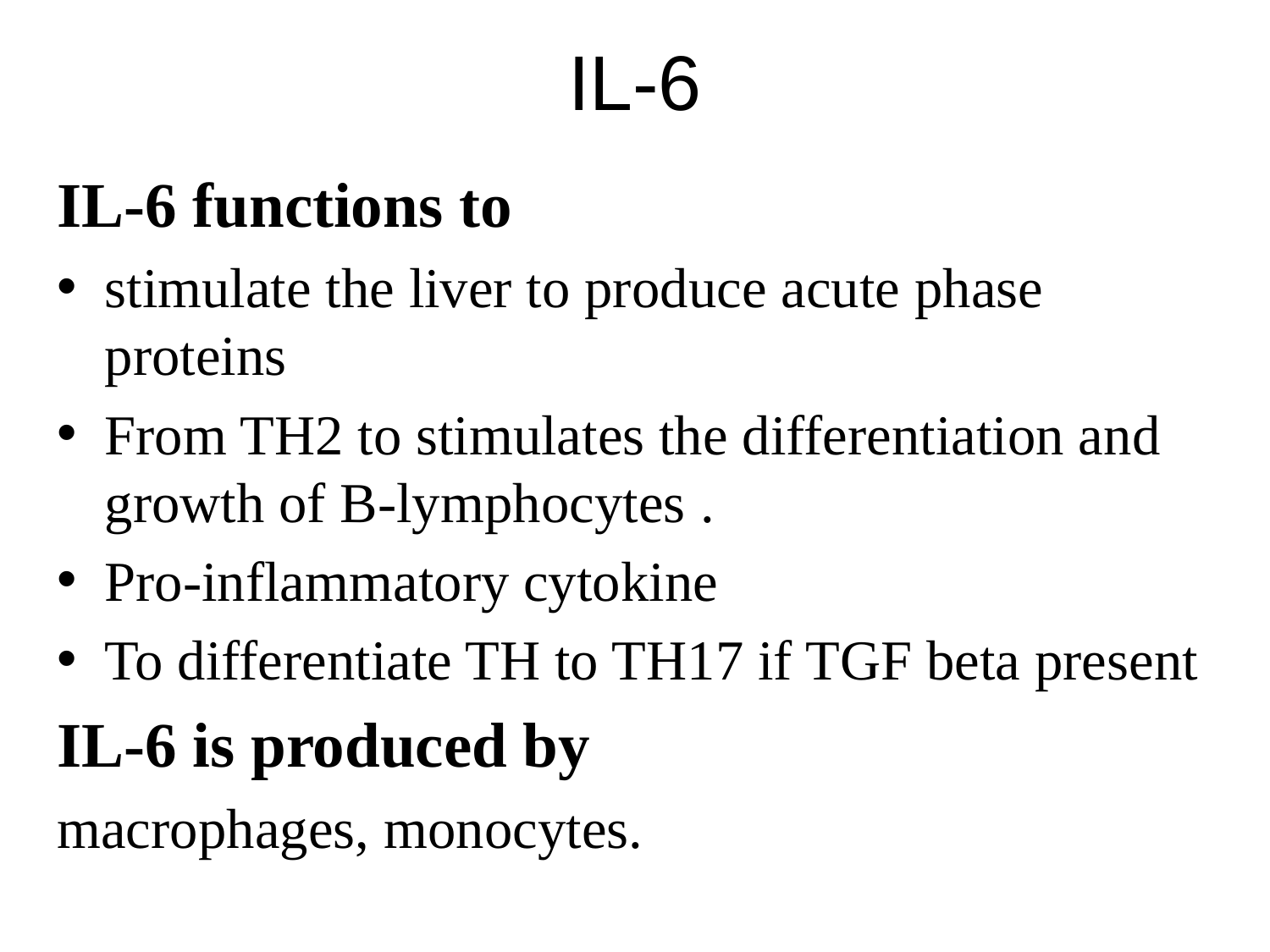

# IL-6
IL-6 functions to
stimulate the liver to produce acute phase proteins
From TH2 to stimulates the differentiation and growth of B-lymphocytes .
Pro-inflammatory cytokine
To differentiate TH to TH17 if TGF beta present
IL-6 is produced by
macrophages, monocytes.